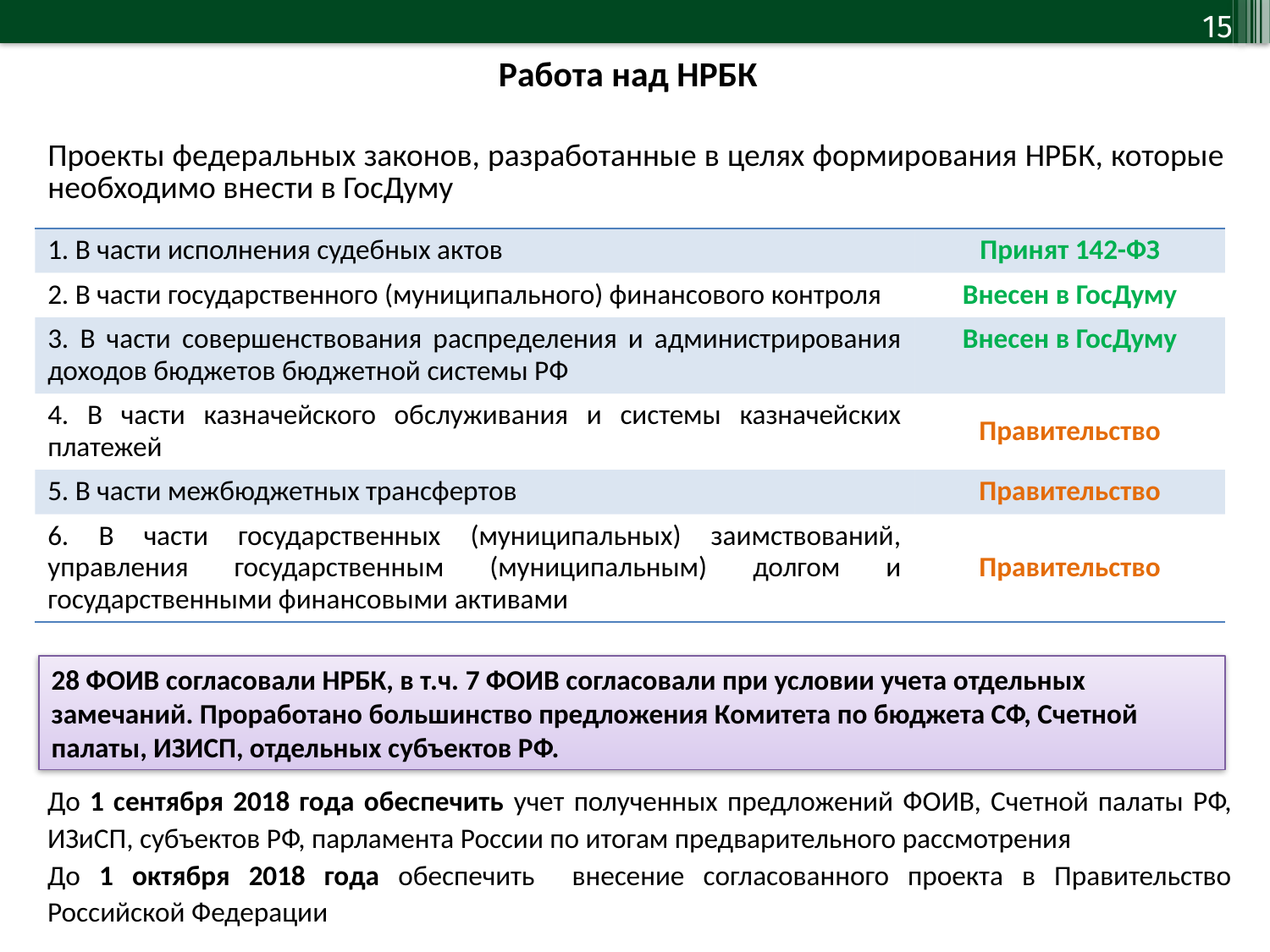

| Работа над НРБК |
| --- |
| Проекты федеральных законов, разработанные в целях формирования НРБК, которые необходимо внести в ГосДуму |
| --- |
| 1. В части исполнения судебных актов | Принят 142-ФЗ |
| --- | --- |
| 2. В части государственного (муниципального) финансового контроля | Внесен в ГосДуму |
| 3. В части совершенствования распределения и администрирования доходов бюджетов бюджетной системы РФ | Внесен в ГосДуму |
| 4. В части казначейского обслуживания и системы казначейских платежей | Правительство |
| 5. В части межбюджетных трансфертов | Правительство |
| 6. В части государственных (муниципальных) заимствований, управления государственным (муниципальным) долгом и государственными финансовыми активами | Правительство |
28 ФОИВ согласовали НРБК, в т.ч. 7 ФОИВ согласовали при условии учета отдельных замечаний. Проработано большинство предложения Комитета по бюджета СФ, Счетной палаты, ИЗИСП, отдельных субъектов РФ.
До 1 сентября 2018 года обеспечить учет полученных предложений ФОИВ, Счетной палаты РФ, ИЗиСП, субъектов РФ, парламента России по итогам предварительного рассмотрения
До 1 октября 2018 года обеспечить  внесение согласованного проекта в Правительство Российской Федерации